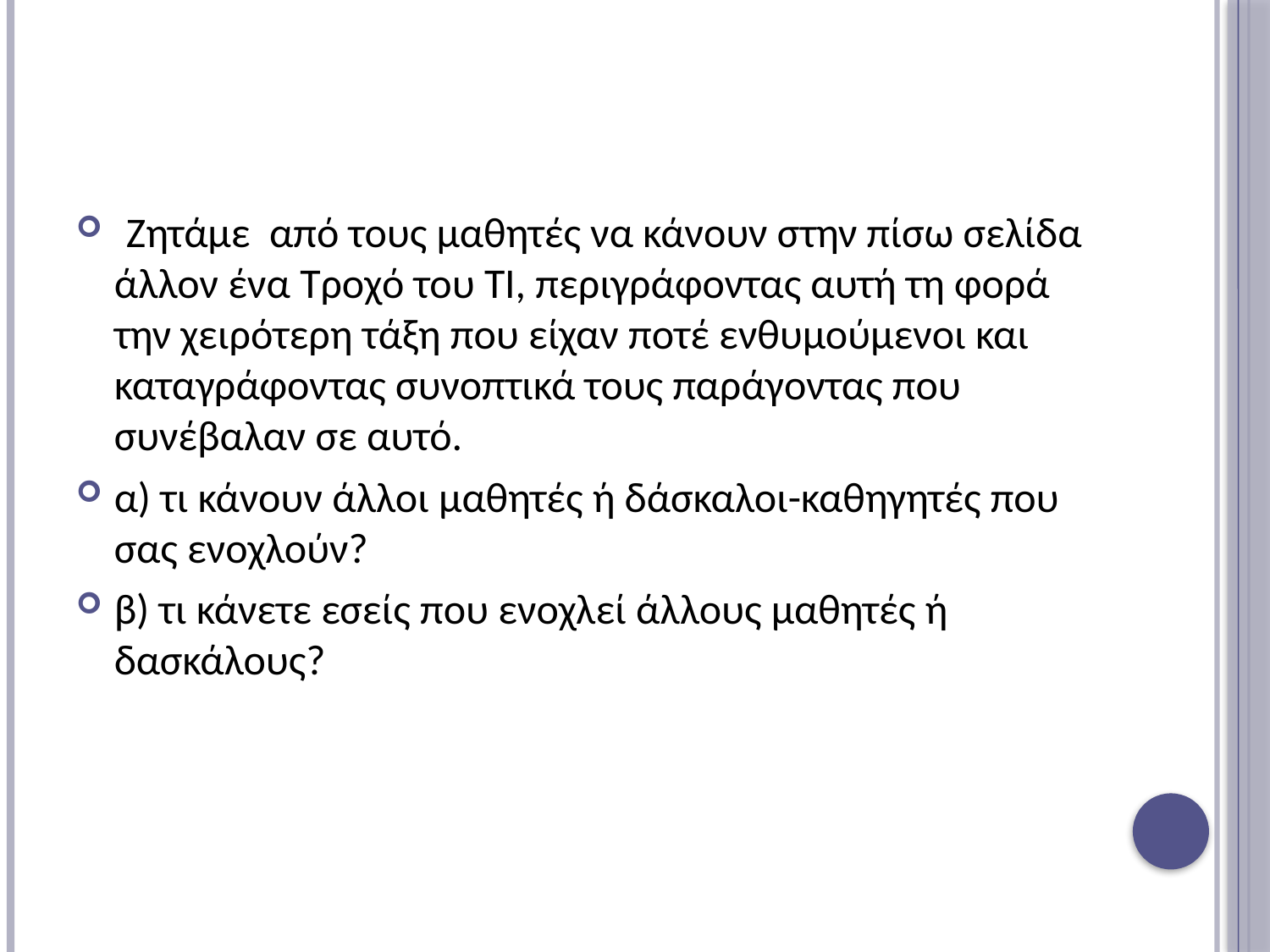

Ζητάμε  από τους μαθητές να κάνουν στην πίσω σελίδα άλλον ένα Τροχό του ΤΙ, περιγράφοντας αυτή τη φορά την χειρότερη τάξη που είχαν ποτέ ενθυμούμενοι και καταγράφοντας συνοπτικά τους παράγοντας που συνέβαλαν σε αυτό.
α) τι κάνουν άλλοι μαθητές ή δάσκαλοι-καθηγητές που σας ενοχλούν?
β) τι κάνετε εσείς που ενοχλεί άλλους μαθητές ή δασκάλους?